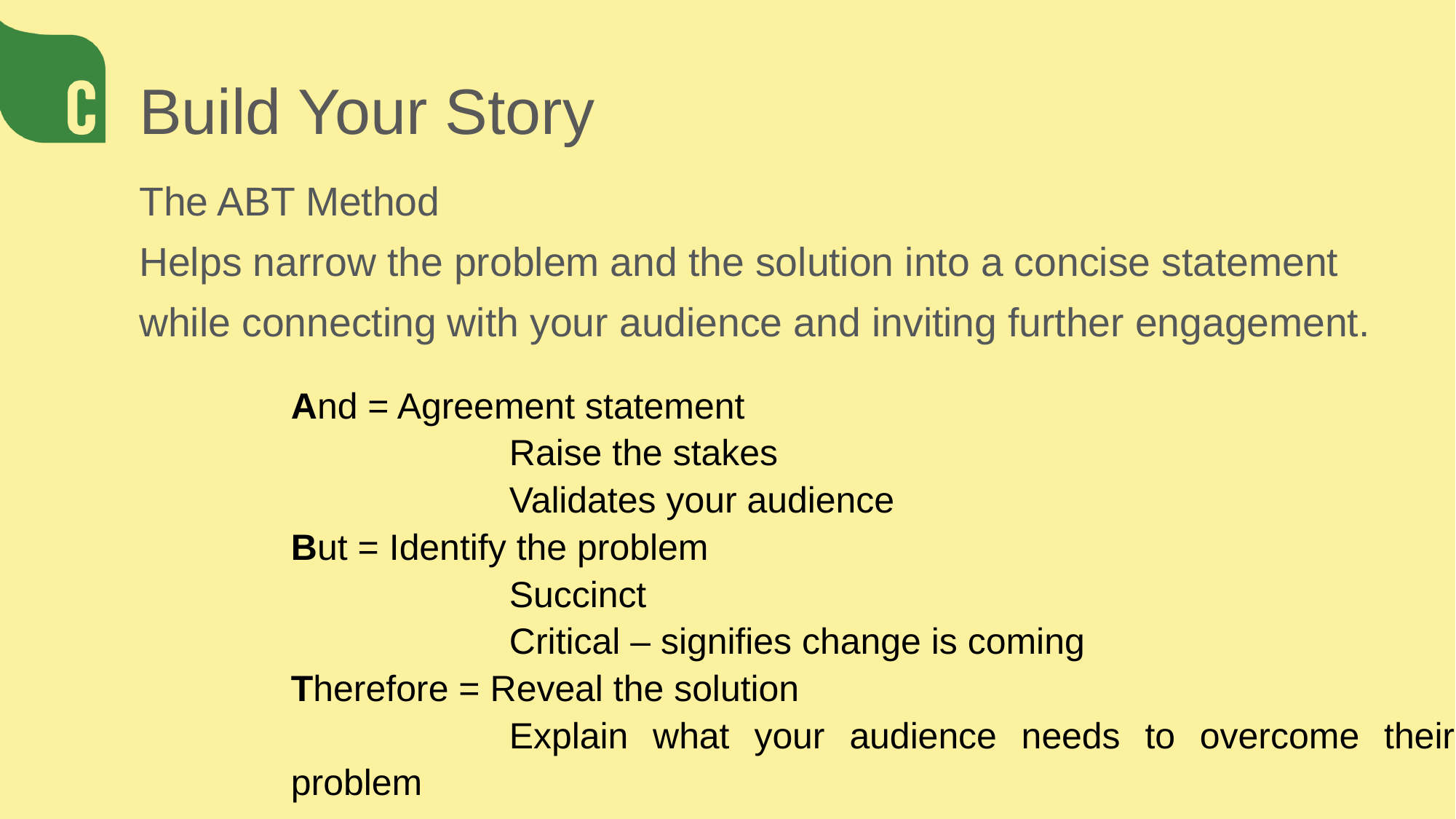

Build Your Story
The ABT Method
Helps narrow the problem and the solution into a concise statement while connecting with your audience and inviting further engagement.
And = Agreement statement
		Raise the stakes
		Validates your audience
But = Identify the problem
		Succinct
		Critical – signifies change is coming
Therefore = Reveal the solution
		Explain what your audience needs to overcome their problem